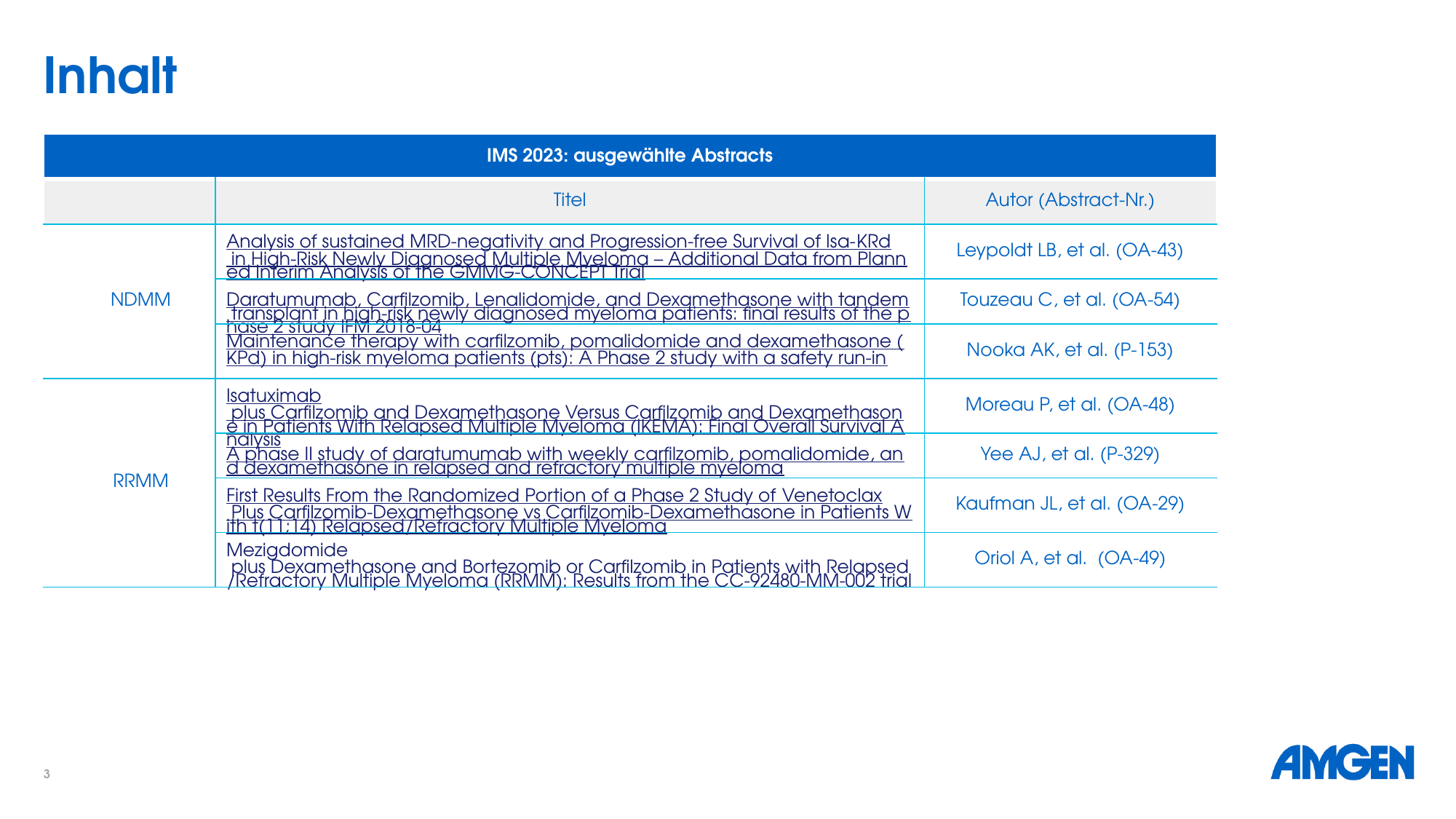

# Inhalt
| IMS 2023: ausgewählte Abstracts | Data Title | Data Title |
| --- | --- | --- |
|  | Titel | Autor (Abstract-Nr.) |
| NDMM | Analysis of sustained MRD-negativity and Progression-free Survival of Isa-KRd in High-Risk Newly Diagnosed Multiple Myeloma – Additional Data from Planned Interim Analysis of the GMMG-CONCEPT Trial | Leypoldt LB, et al. (OA-43) |
|  | Daratumumab, Carfilzomib, Lenalidomide, and Dexamethasone with tandem transplant in high-risk newly diagnosed myeloma patients: final results of the phase 2 study IFM 2018-04 | Touzeau C, et al. (OA-54) |
|  | Maintenance therapy with carfilzomib, pomalidomide and dexamethasone (KPd) in high-risk myeloma patients (pts): A Phase 2 study with a safety run-in | Nooka AK, et al. (P-153) |
| RRMM | Isatuximab plus Carfilzomib and Dexamethasone Versus Carfilzomib and Dexamethasone in Patients With Relapsed Multiple Myeloma (IKEMA): Final Overall Survival Analysis | Moreau P, et al. (OA-48) |
|  | A phase II study of daratumumab with weekly carfilzomib, pomalidomide, and dexamethasone in relapsed and refractory multiple myeloma | Yee AJ, et al. (P-329) |
|  | First Results From the Randomized Portion of a Phase 2 Study of Venetoclax Plus Carfilzomib-Dexamethasone vs Carfilzomib-Dexamethasone in Patients With t(11;14) Relapsed/Refractory Multiple Myeloma | Kaufman JL, et al. (OA-29) |
|  | Mezigdomide plus Dexamethasone and Bortezomib or Carfilzomib in Patients with Relapsed/Refractory Multiple Myeloma (RRMM): Results from the CC-92480-MM-002 trial | Oriol A, et al.  (OA-49) |